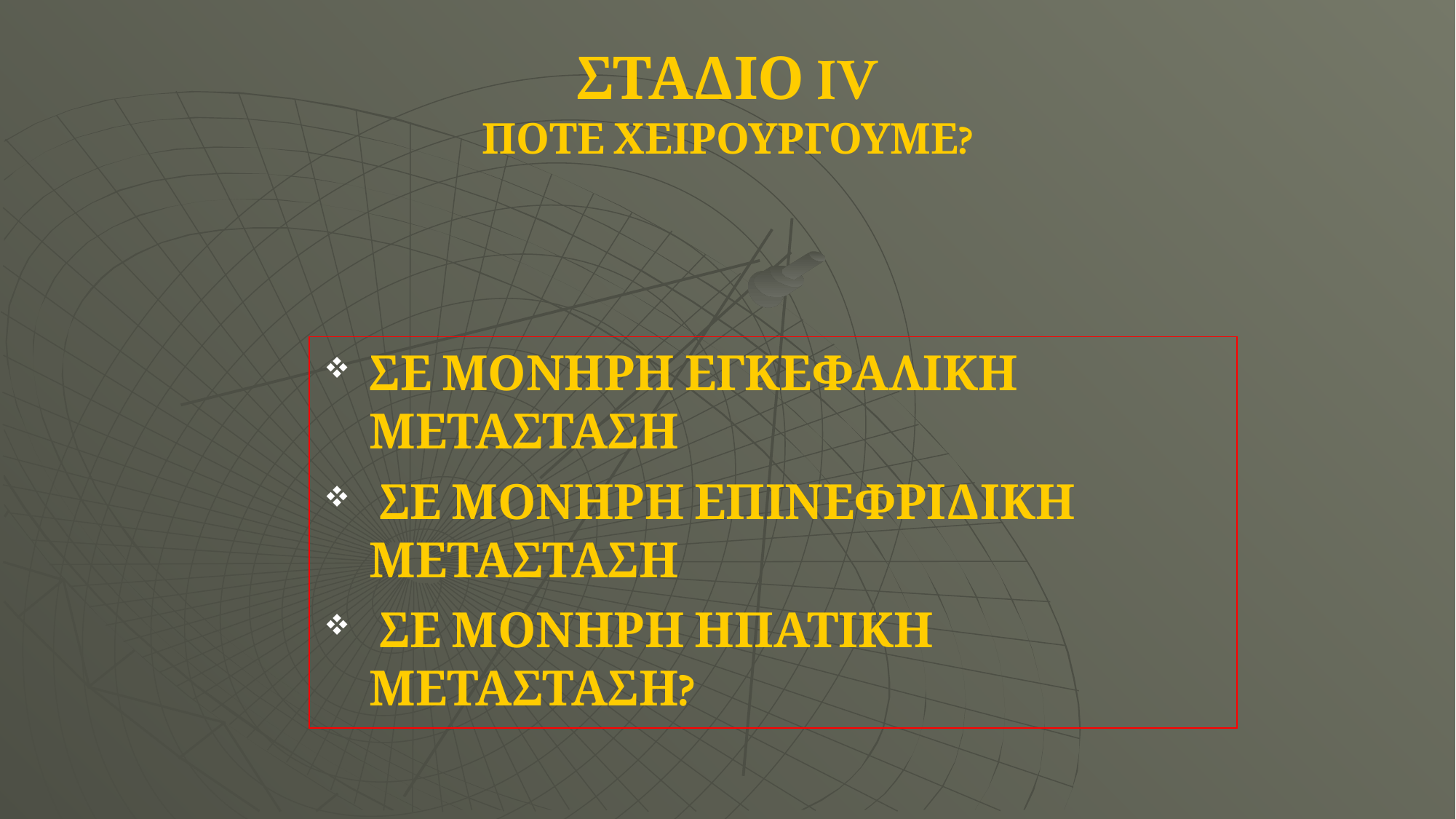

ΣΤΑΔΙΟ IV
ΠΟΤΕ ΧΕΙΡΟΥΡΓΟΥΜΕ?
ΣΕ ΜΟΝΗΡΗ ΕΓΚΕΦΑΛΙΚΗ ΜΕΤΑΣΤΑΣΗ
 ΣΕ ΜΟΝΗΡΗ ΕΠΙΝΕΦΡΙΔΙΚΗ ΜΕΤΑΣΤΑΣΗ
 ΣΕ ΜΟΝΗΡΗ ΗΠΑΤΙΚΗ ΜΕΤΑΣΤΑΣΗ?